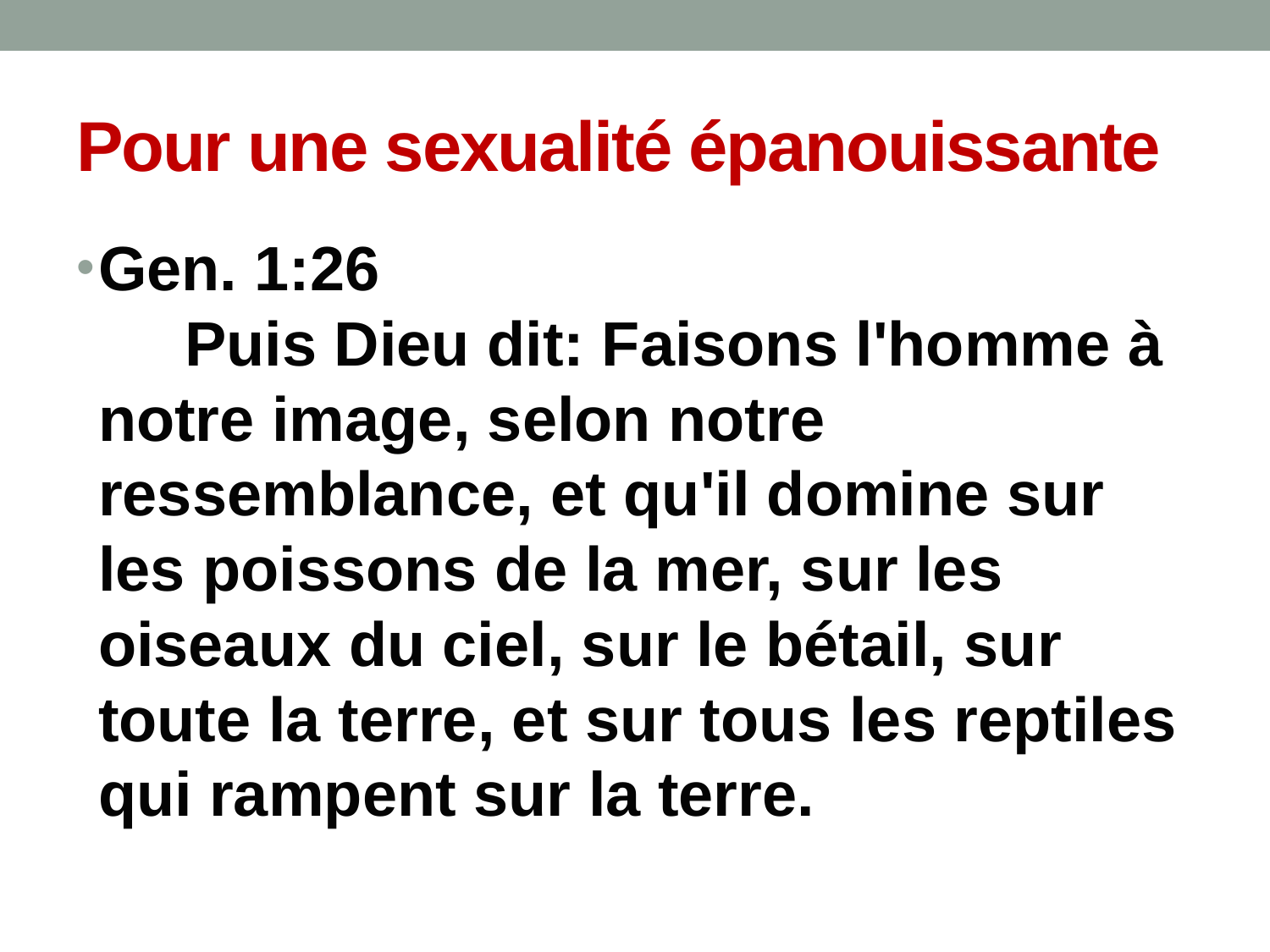

# Pour une sexualité épanouissante
Gen. 1:26	                                               Puis Dieu dit: Faisons l'homme à notre image, selon notre ressemblance, et qu'il domine sur les poissons de la mer, sur les oiseaux du ciel, sur le bétail, sur toute la terre, et sur tous les reptiles qui rampent sur la terre.